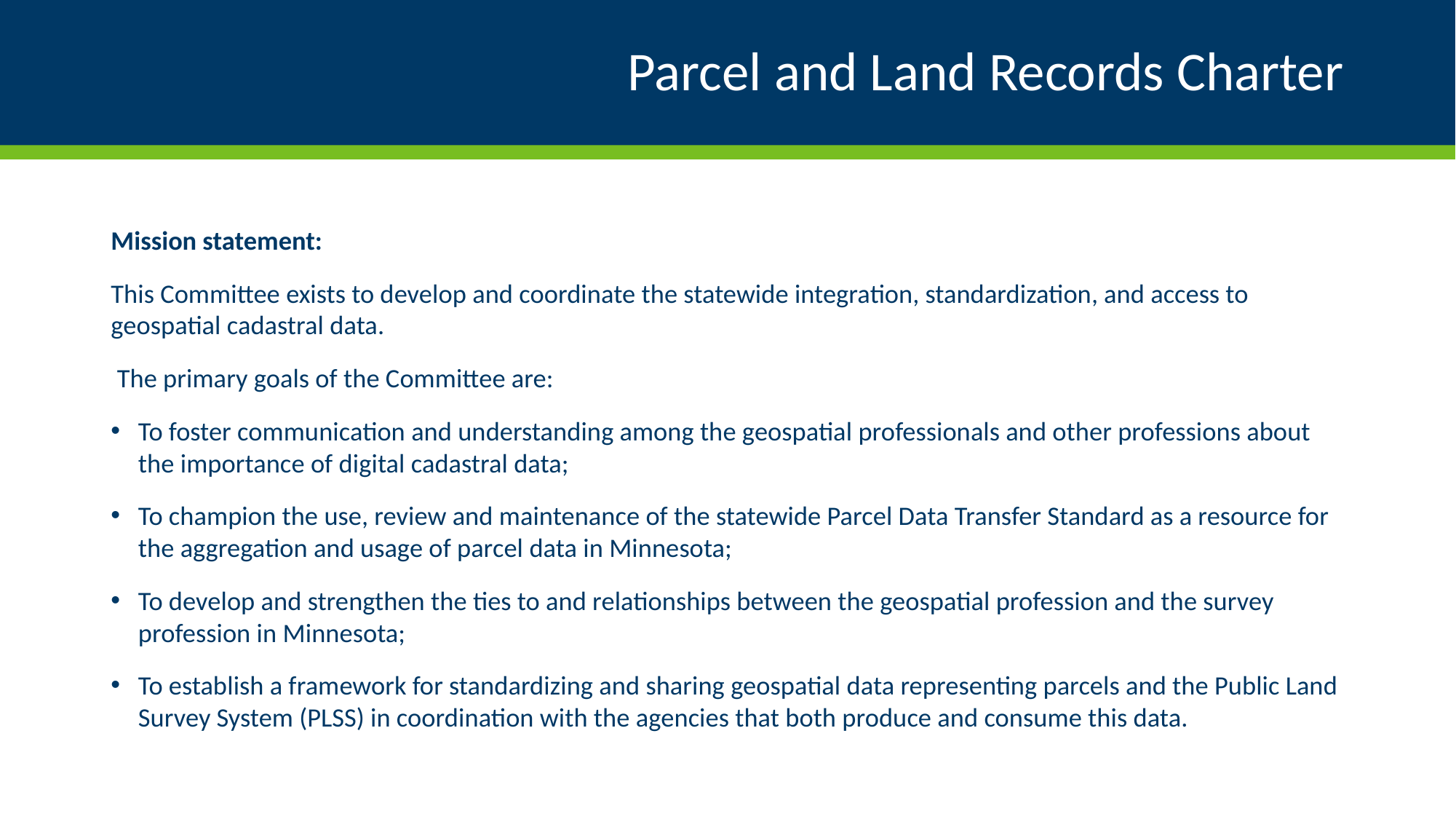

# Parcel and Land Records Charter
Mission statement:
This Committee exists to develop and coordinate the statewide integration, standardization, and access to geospatial cadastral data.
 The primary goals of the Committee are:
To foster communication and understanding among the geospatial professionals and other professions about the importance of digital cadastral data;
To champion the use, review and maintenance of the statewide Parcel Data Transfer Standard as a resource for the aggregation and usage of parcel data in Minnesota;
To develop and strengthen the ties to and relationships between the geospatial profession and the survey profession in Minnesota;
To establish a framework for standardizing and sharing geospatial data representing parcels and the Public Land Survey System (PLSS) in coordination with the agencies that both produce and consume this data.